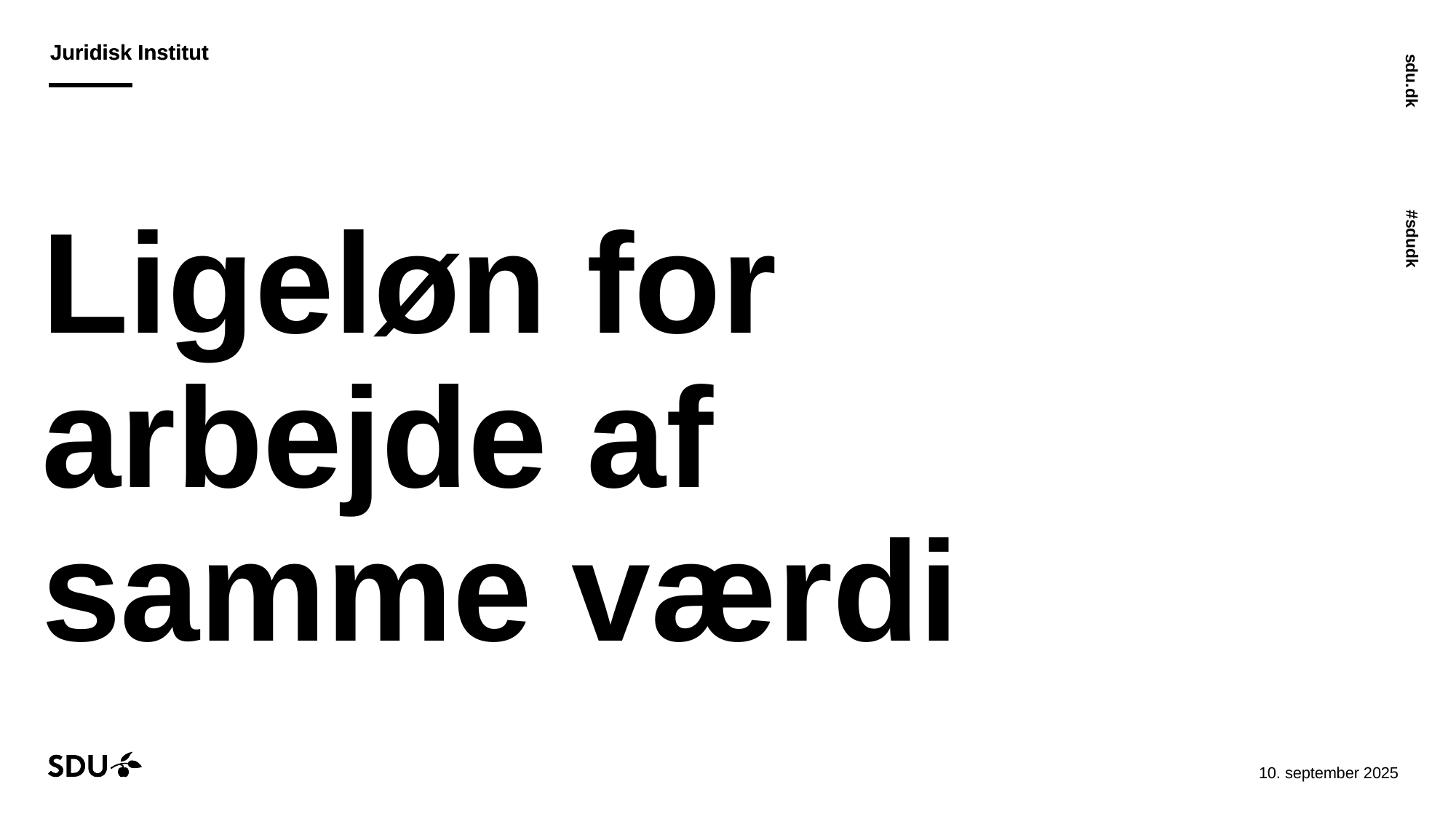

# Ligeløn for arbejde af samme værdi
11-09-2025